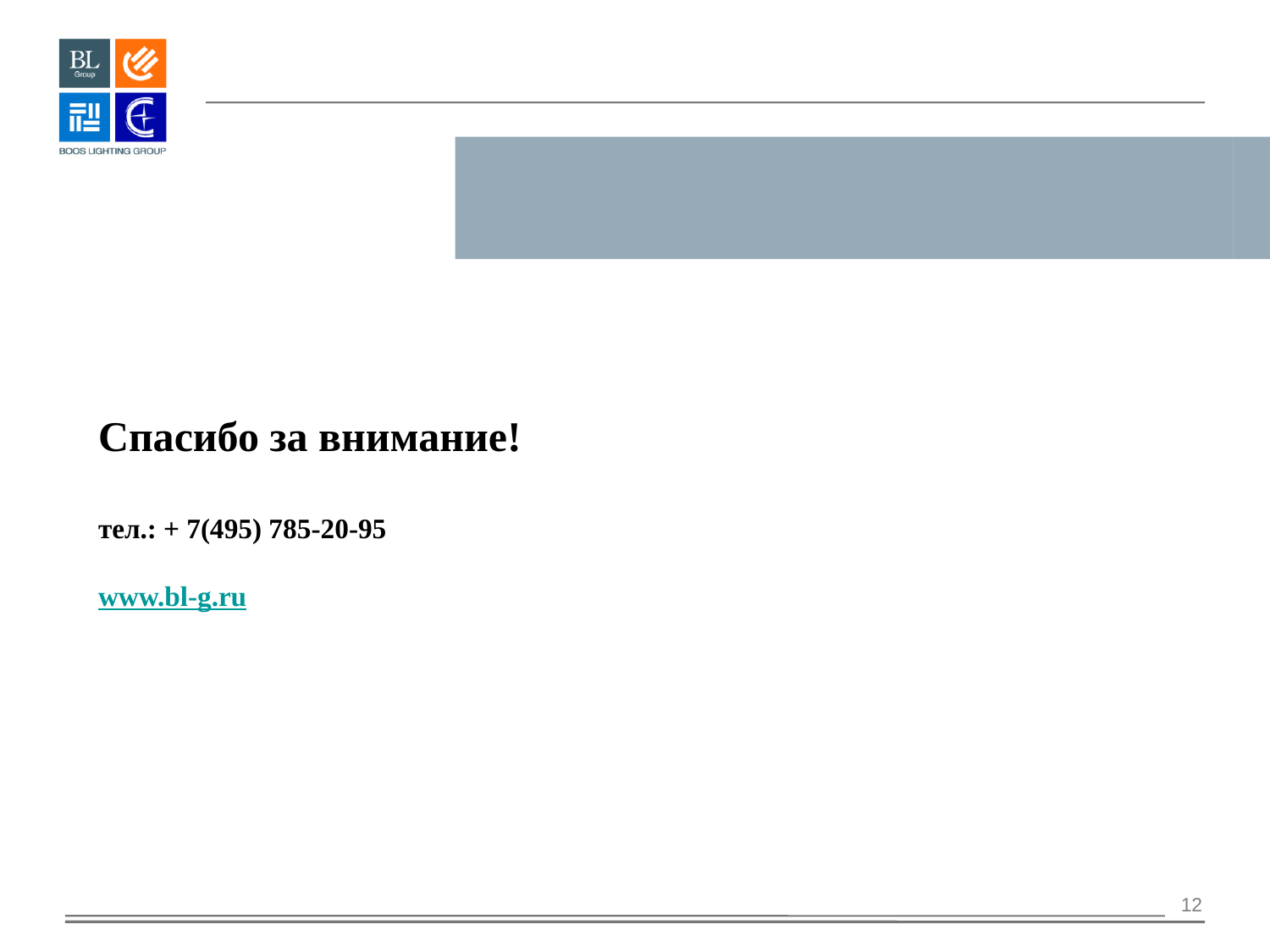

|  |  |
| --- | --- |
# Спасибо за внимание! тел.: + 7(495) 785-20-95 www.bl-g.ru
12